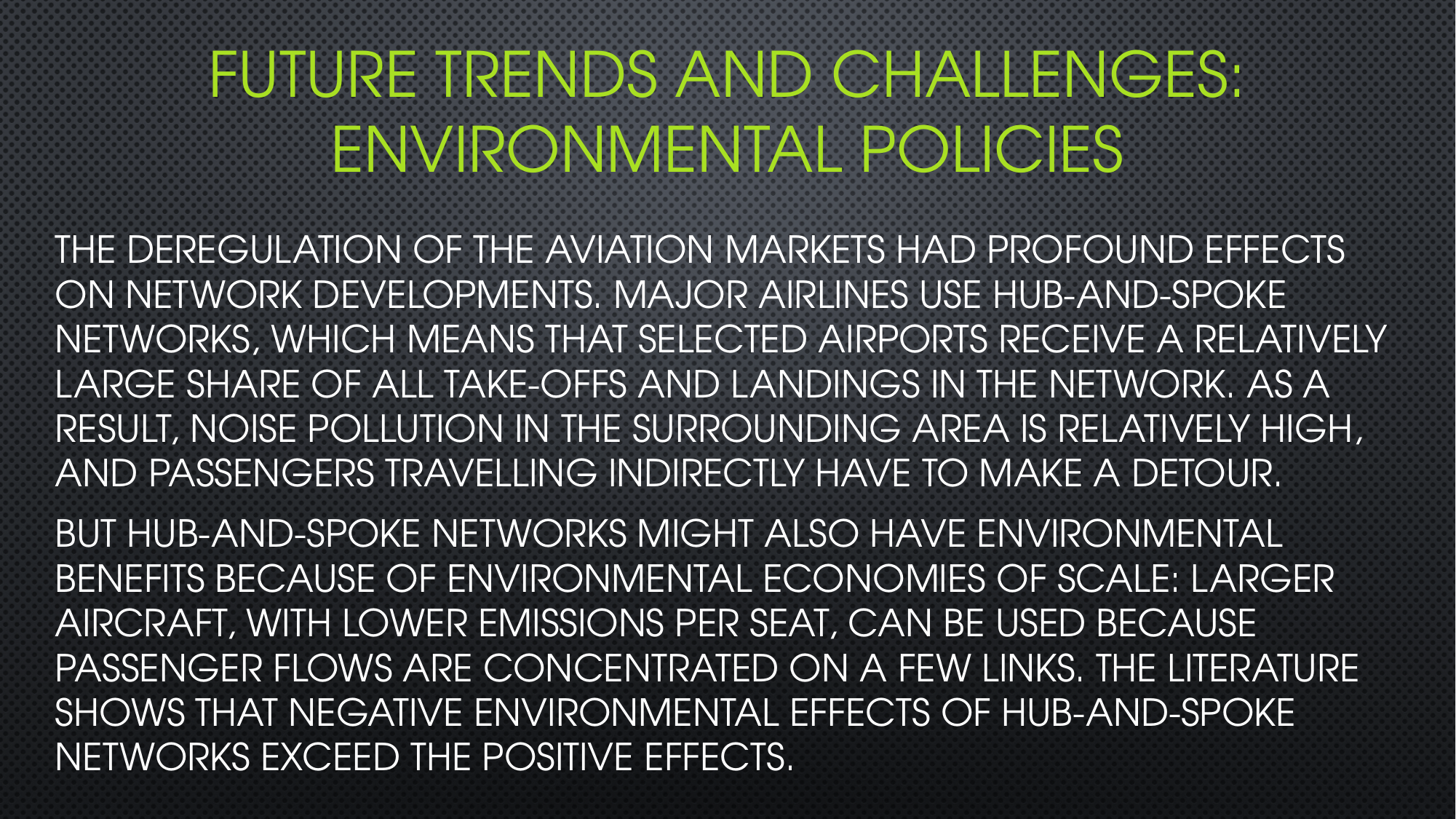

# future trends and challenges: Environmental policies
The deregulation of the aviation markets had profound effects on network developments. Major airlines use hub-and-spoke networks, which means that selected airports receive a relatively large share of all take-offs and landings in the network. As a result, noise pollution in the surrounding area is relatively high, and passengers travelling indirectly have to make a detour.
But hub-and-spoke networks might also have environmental benefits because of environmental economies of scale: larger aircraft, with lower emissions per seat, can be used because passenger flows are concentrated on a few links. The literature shows that negative environmental effects of hub-and-spoke networks exceed the positive effects.